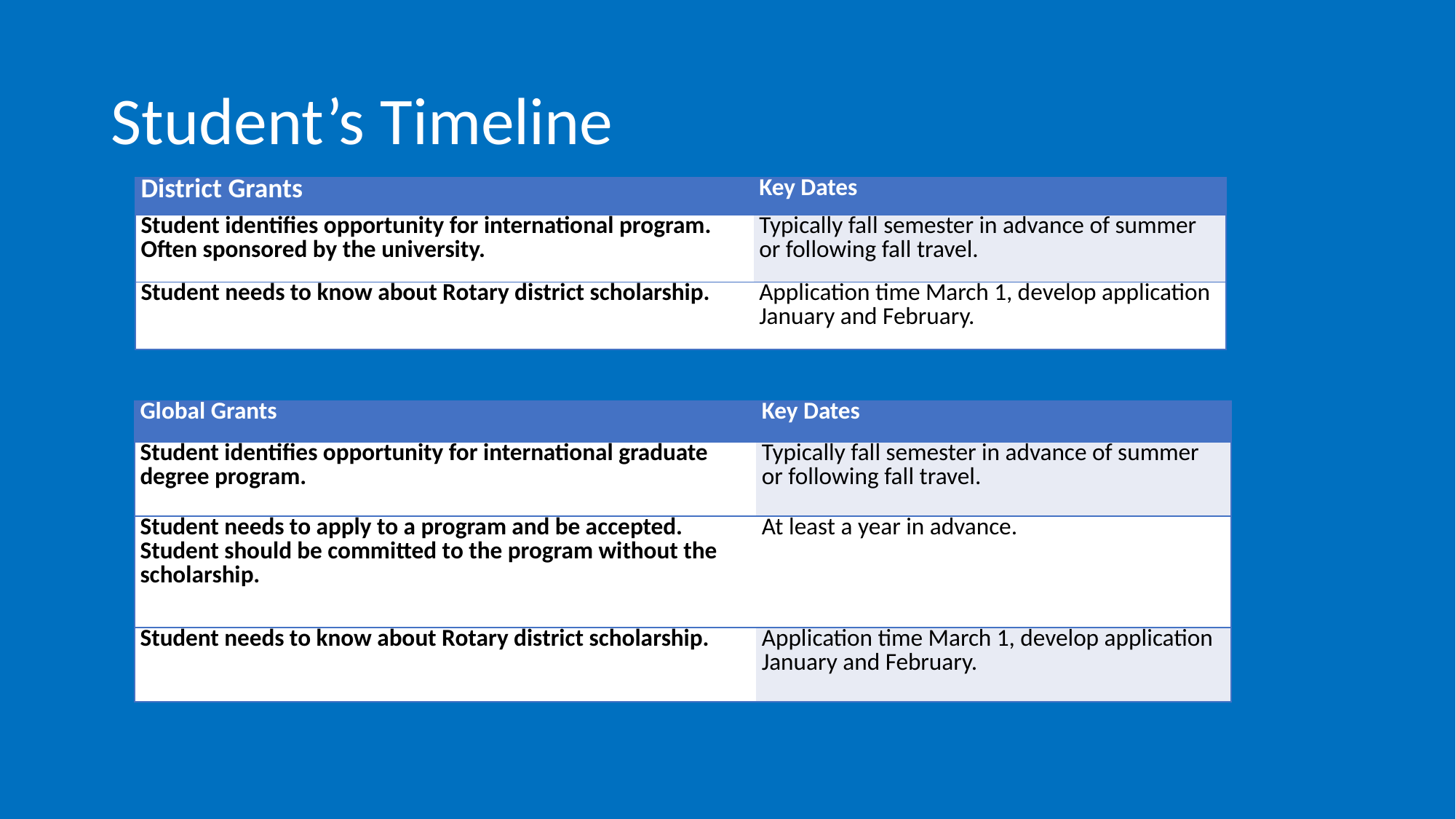

# Student’s Timeline
| District Grants | Key Dates |
| --- | --- |
| Student identifies opportunity for international program. Often sponsored by the university. | Typically fall semester in advance of summer or following fall travel. |
| Student needs to know about Rotary district scholarship. | Application time March 1, develop application January and February. |
| Global Grants | Key Dates |
| --- | --- |
| Student identifies opportunity for international graduate degree program. | Typically fall semester in advance of summer or following fall travel. |
| Student needs to apply to a program and be accepted. Student should be committed to the program without the scholarship. | At least a year in advance. |
| Student needs to know about Rotary district scholarship. | Application time March 1, develop application January and February. |